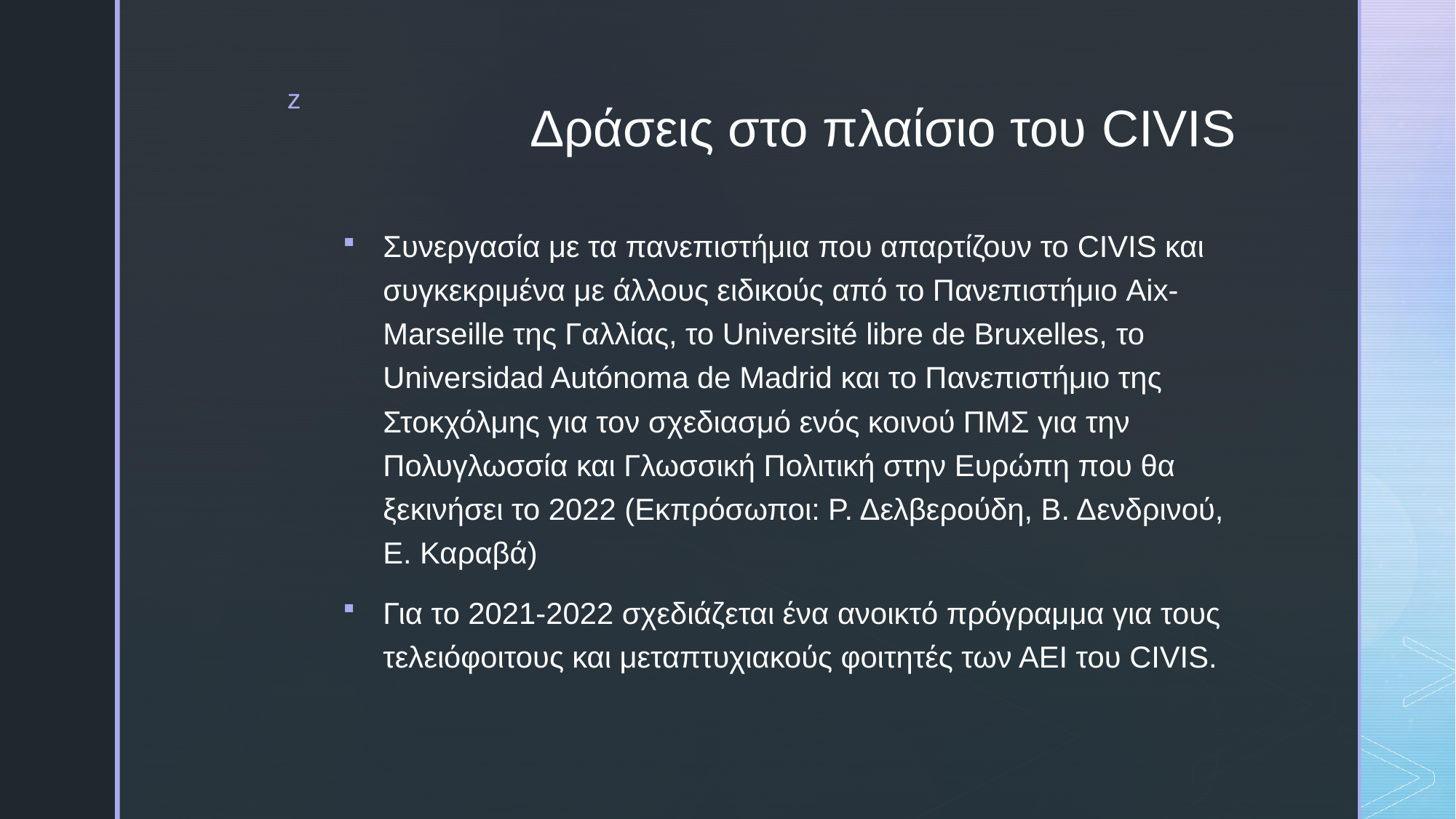

# Δράσεις στο πλαίσιο του CIVIS
Συνεργασία με τα πανεπιστήμια που απαρτίζουν το CIVIS και συγκεκριμένα με άλλους ειδικούς από το Πανεπιστήμιο Aix-Marseille της Γαλλίας, το Université libre de Bruxelles, το Universidad Autónoma de Madrid και το Πανεπιστήμιο της Στοκχόλμης για τον σχεδιασμό ενός κοινού ΠΜΣ για την Πολυγλωσσία και Γλωσσική Πολιτική στην Ευρώπη που θα ξεκινήσει το 2022 (Εκπρόσωποι: Ρ. Δελβερούδη, Β. Δενδρινού, Ε. Καραβά)
Για το 2021-2022 σχεδιάζεται ένα ανοικτό πρόγραμμα για τους τελειόφοιτους και μεταπτυχιακούς φοιτητές των ΑΕΙ του CIVIS.